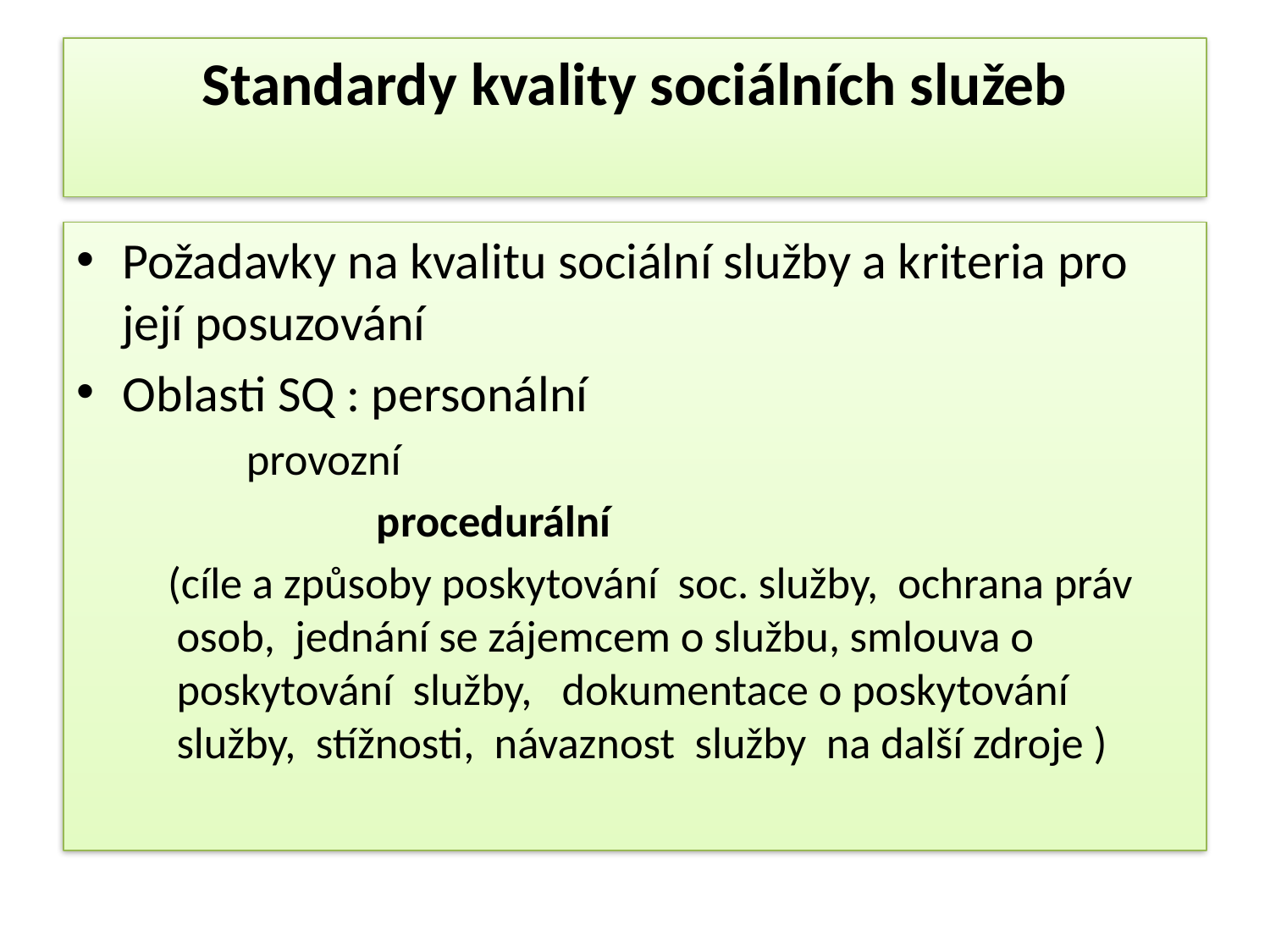

# Standardy kvality sociálních služeb
Požadavky na kvalitu sociální služby a kriteria pro její posuzování
Oblasti SQ : personální
			       provozní
                        procedurální
   (cíle a způsoby poskytování  soc. služby,  ochrana práv osob,  jednání se zájemcem o službu, smlouva o poskytování  služby,   dokumentace o poskytování služby,  stížnosti,  návaznost  služby  na další zdroje )